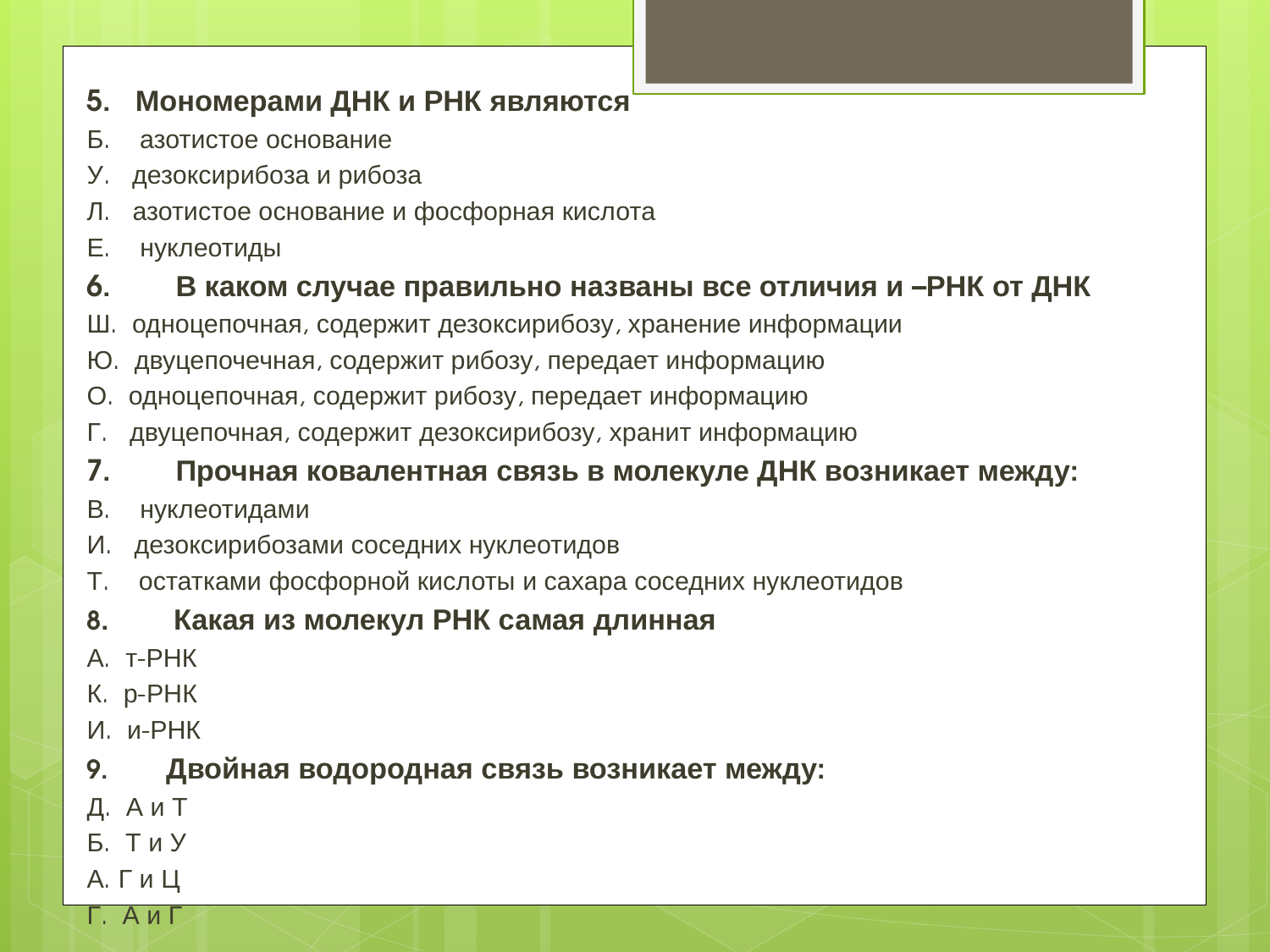

5.   Мономерами ДНК и РНК являются
Б.    азотистое основание
У.   дезоксирибоза и рибоза
Л.   азотистое основание и фосфорная кислота
Е.    нуклеотиды
6.        В каком случае правильно названы все отличия и –РНК от ДНК
Ш.  одноцепочная, содержит дезоксирибозу, хранение информации
Ю.  двуцепочечная, содержит рибозу, передает информацию
О.  одноцепочная, содержит рибозу, передает информацию
Г.   двуцепочная, содержит дезоксирибозу, хранит информацию
7.        Прочная ковалентная связь в молекуле ДНК возникает между:
В.    нуклеотидами
И.   дезоксирибозами соседних нуклеотидов
Т.    остатками фосфорной кислоты и сахара соседних нуклеотидов
8.        Какая из молекул РНК самая длинная
А.  т-РНК
К.  р-РНК
И.  и-РНК
9.        Двойная водородная связь возникает между:
Д.  А и Т
Б.  Т и У
А. Г и Ц
Г.  А и Г